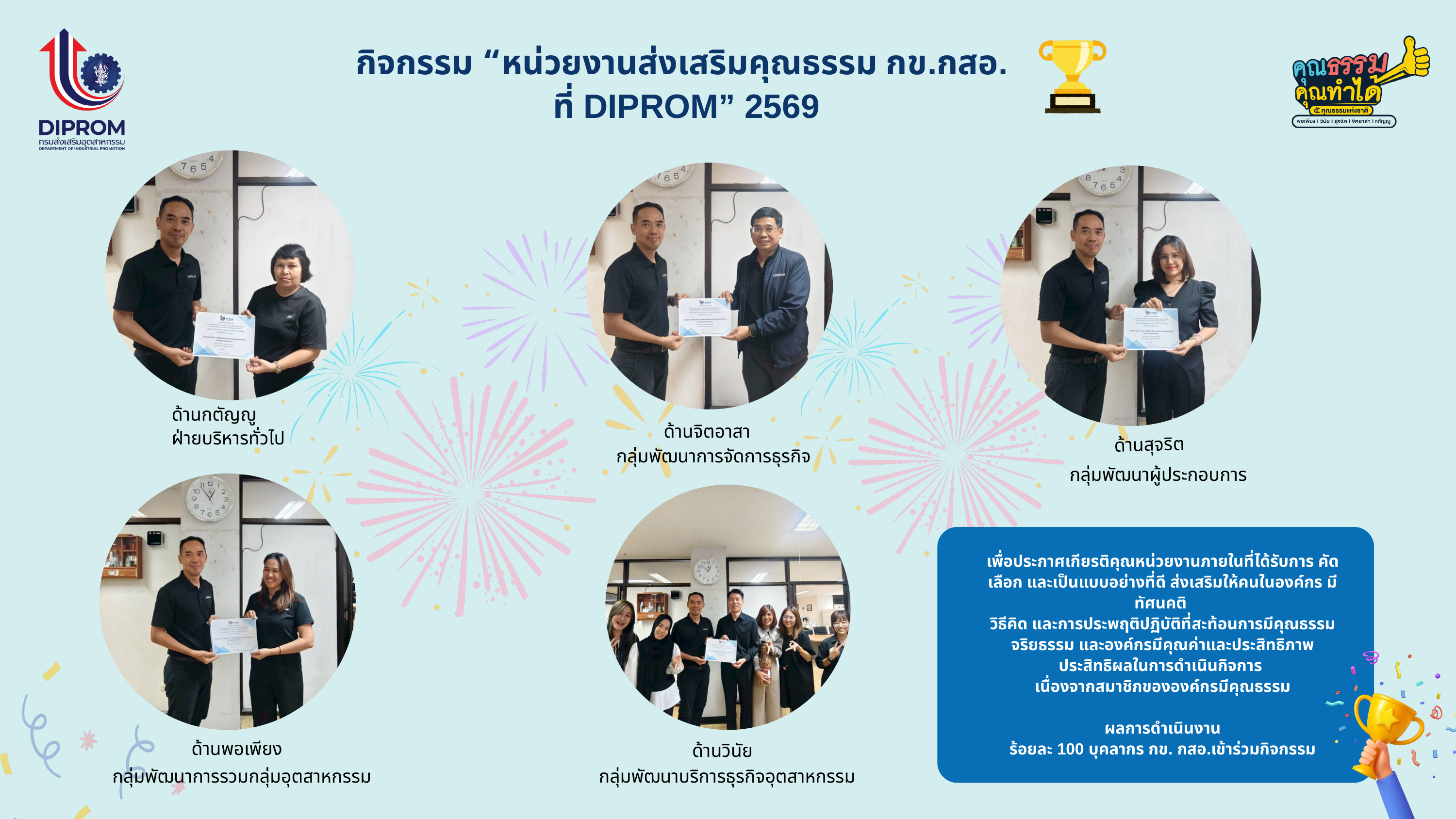

กิจกรรม “หน่วยงานส่งเสริมคุณธรรม กข.กสอ.
ที่ DIPROM” 2569

ด้านกตัญญู
ฝ่ายบริหารทั่วไป
ด้านจิตอาสา

กลุ่มพัฒนาการจัดการธุรกิจ
ด้านสุจริต

กลุ่มพัฒนาผู้ประกอบการ

เพื่อประกาศเกียรติคุณหน่วยงานภายในที่ได้รับการ คัดเลือก และเป็นแบบอย่างที่ดี ส่งเสริมให้คนในองค์กร มีทัศนคติ
วิธีคิด และการประพฤติปฏิบัติที่สะท้อนการมีคุณธรรม จริยธรรม และองค์กรมีคุณค่าและประสิทธิภาพ ประสิทธิผลในการดำเนินกิจการ
เนื่องจากสมาชิกขององค์กรมีคุณธรรม

ผลการดำเนินงาน
ร้อยละ 100 บุคลากร กข. กสอ.เข้าร่วมกิจกรรม

ด้านพอเพียง
ด้านวินัย

กลุ่มพัฒนาบริการธุรกิจอุตสาหกรรม

กลุ่มพัฒนาการรวมกลุ่มอุตสาหกรรม